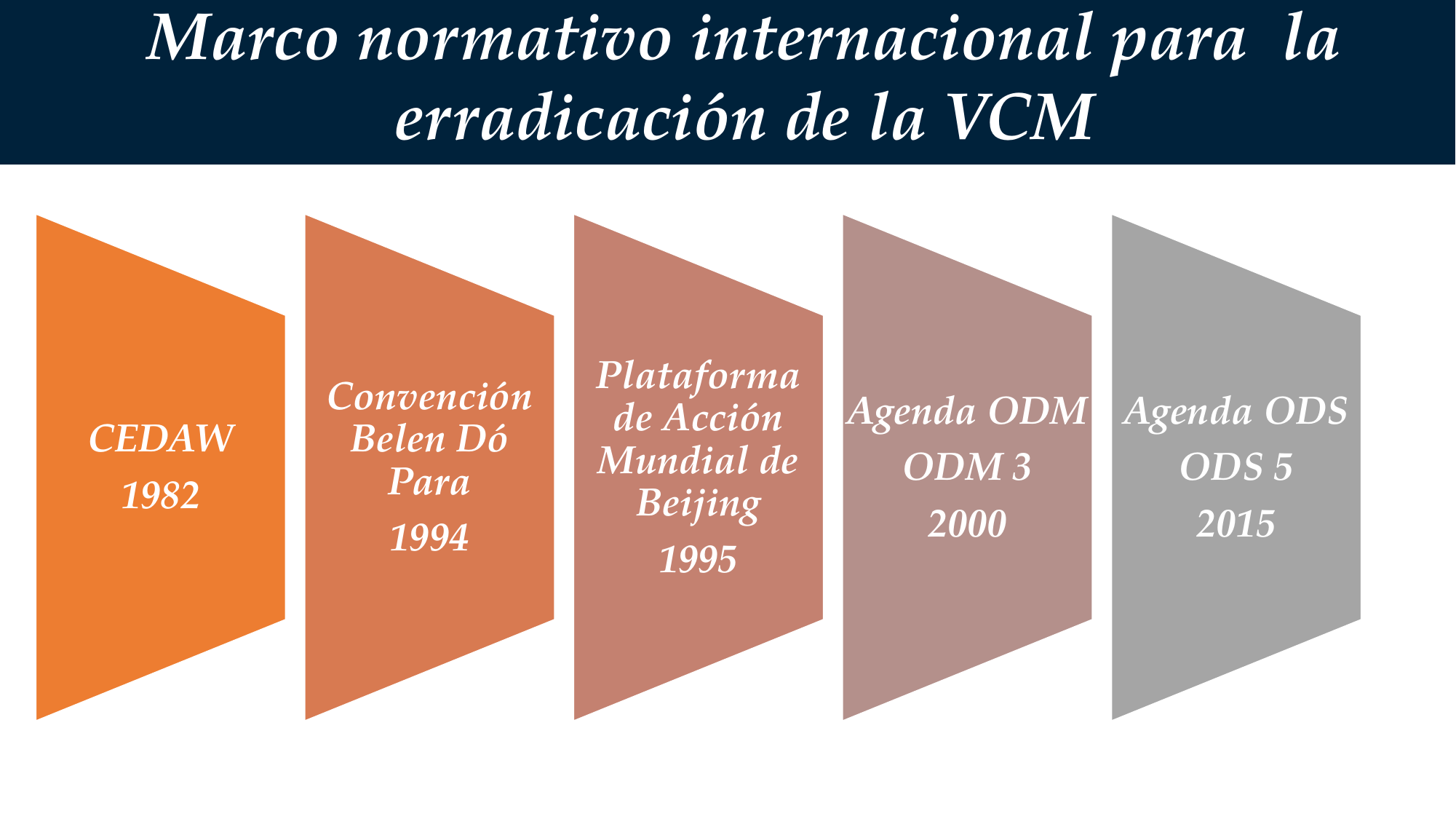

Marco normativo internacional para  la erradicación de la VCM
SECRETARÍA
PRESIDENCIAL
DE LA MUJER
Marco normativo y político nacional e internacional vinculado al PLANOVI 2020-2029
CEDAW
1982
Convención Belen Dó Para
1994
Plataforma de Acción Mundial de Beijing
1995
Agenda ODM
ODM 3
2000
Agenda ODS
ODS 5
2015